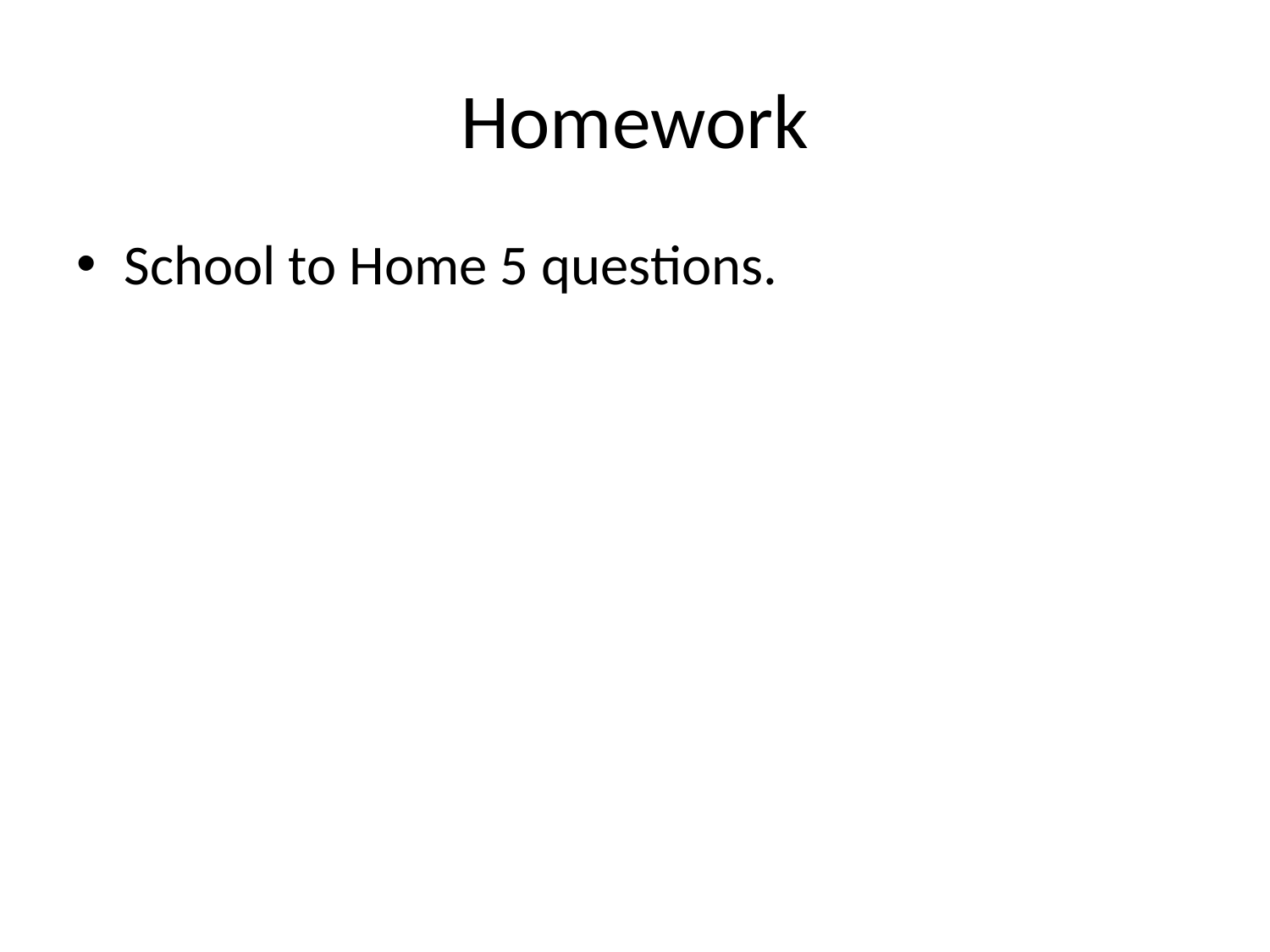

# Homework
School to Home 5 questions.